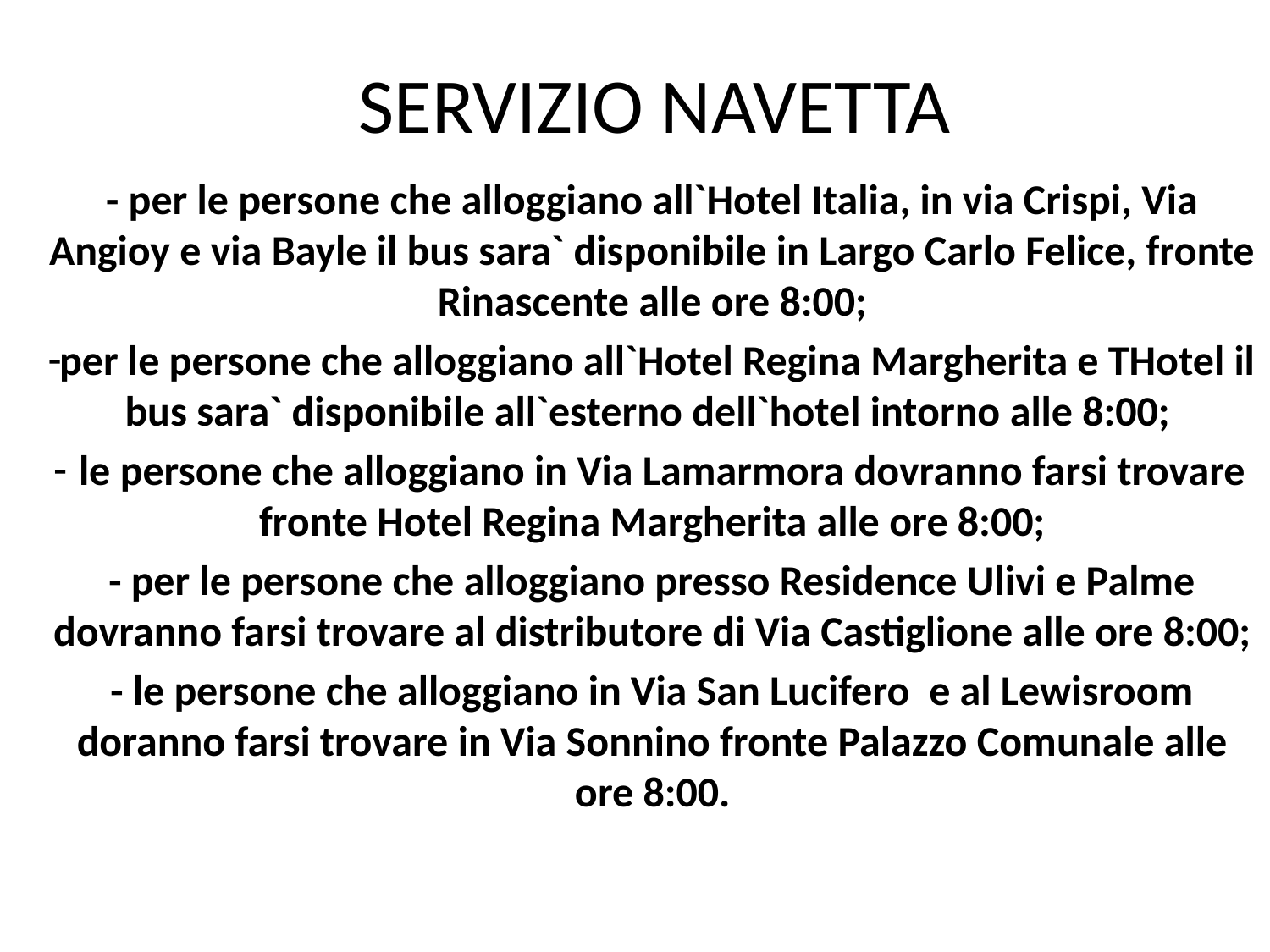

# SERVIZIO NAVETTA
- per le persone che alloggiano all`Hotel Italia, in via Crispi, Via Angioy e via Bayle il bus sara` disponibile in Largo Carlo Felice, fronte Rinascente alle ore 8:00;
per le persone che alloggiano all`Hotel Regina Margherita e THotel il bus sara` disponibile all`esterno dell`hotel intorno alle 8:00;
 le persone che alloggiano in Via Lamarmora dovranno farsi trovare fronte Hotel Regina Margherita alle ore 8:00;
- per le persone che alloggiano presso Residence Ulivi e Palme dovranno farsi trovare al distributore di Via Castiglione alle ore 8:00;
- le persone che alloggiano in Via San Lucifero  e al Lewisroom doranno farsi trovare in Via Sonnino fronte Palazzo Comunale alle ore 8:00.